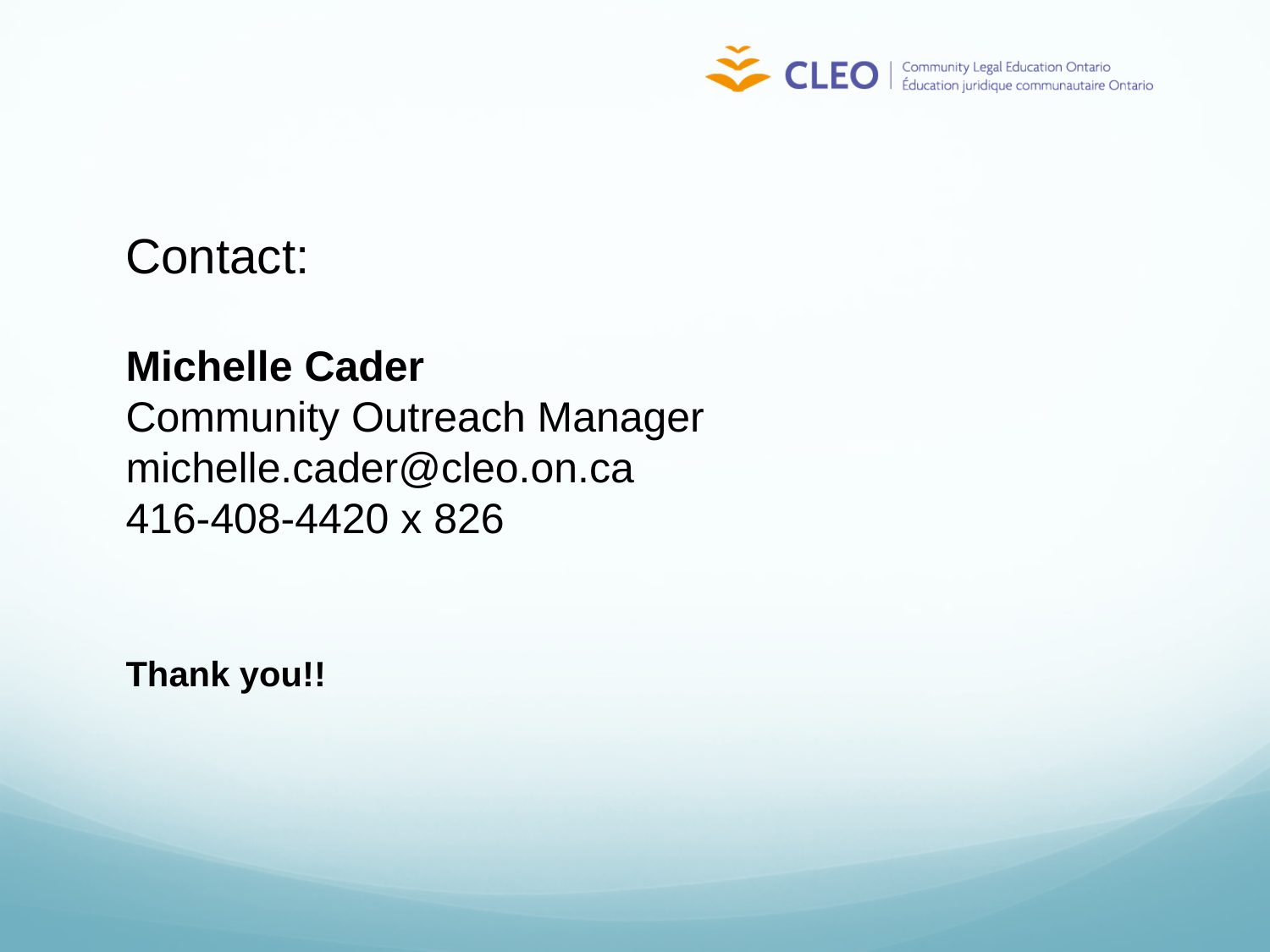

Contact:

Michelle Cader
Community Outreach Manager
michelle.cader@cleo.on.ca
416-408-4420 x 826

Thank you!!